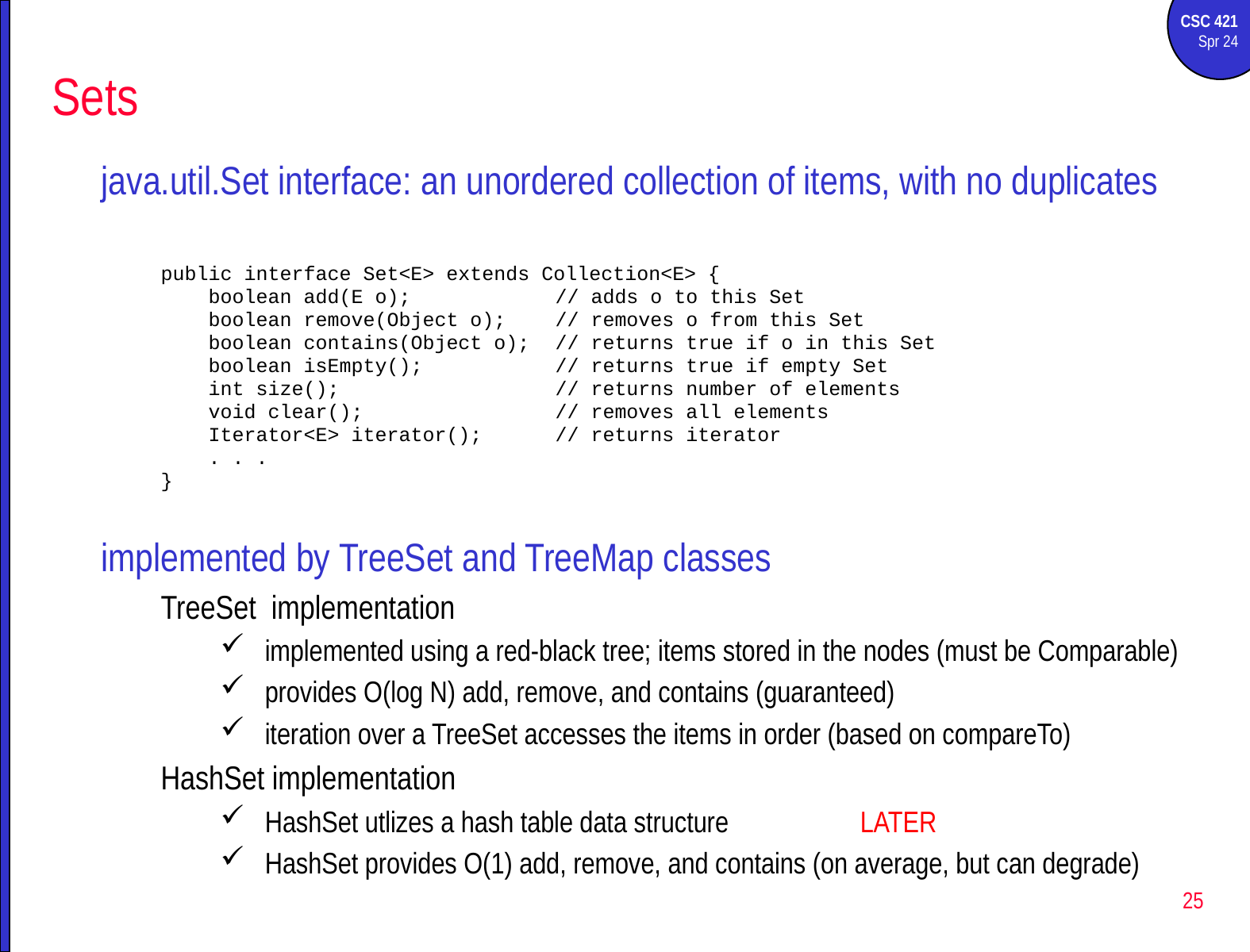

# Sets
java.util.Set interface: an unordered collection of items, with no duplicates

public interface Set<E> extends Collection<E> {
    boolean add(E o);		// adds o to this Set
    boolean remove(Object o);	// removes o from this Set
    boolean contains(Object o);	// returns true if o in this Set
    boolean isEmpty();		// returns true if empty Set
    int size();		// returns number of elements
    void clear();		// removes all elements
    Iterator<E> iterator();	// returns iterator
    . . .
}
implemented by TreeSet and TreeMap classes
TreeSet  implementation
implemented using a red-black tree; items stored in the nodes (must be Comparable)
provides O(log N) add, remove, and contains (guaranteed)
iteration over a TreeSet accesses the items in order (based on compareTo)
HashSet implementation
HashSet utlizes a hash table data structure  	LATER
HashSet provides O(1) add, remove, and contains (on average, but can degrade)
25